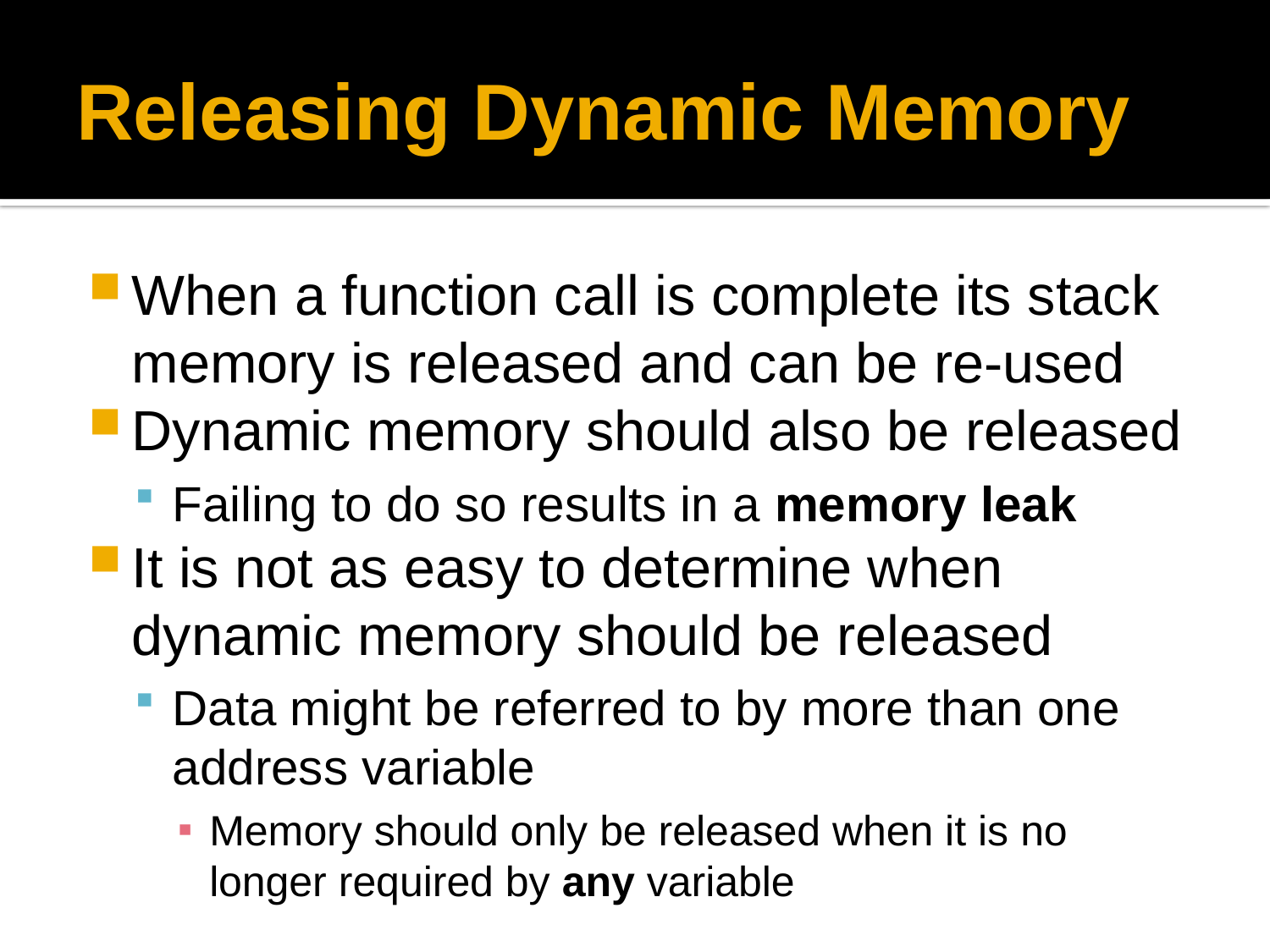

# Releasing Dynamic Memory
When a function call is complete its stack memory is released and can be re-used
Dynamic memory should also be released
Failing to do so results in a memory leak
It is not as easy to determine when dynamic memory should be released
Data might be referred to by more than one address variable
Memory should only be released when it is no longer required by any variable